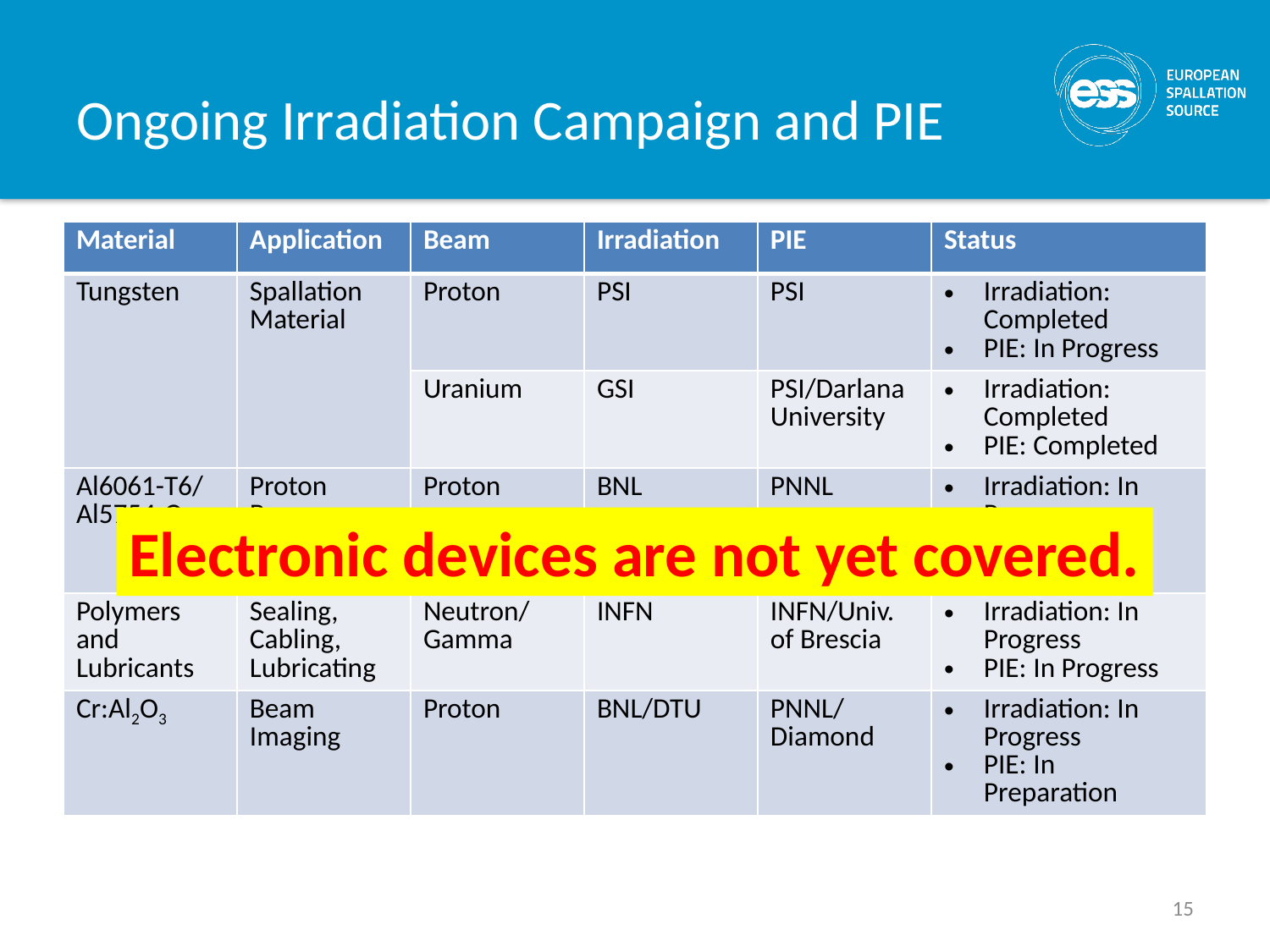

# Ongoing Irradiation Campaign and PIE
| Material | Application | Beam | Irradiation | PIE | Status |
| --- | --- | --- | --- | --- | --- |
| Tungsten | Spallation Material | Proton | PSI | PSI | Irradiation: Completed PIE: In Progress |
|  |  | Uranium | GSI | PSI/Darlana University | Irradiation: Completed PIE: Completed |
| Al6061-T6/Al5754-O | Proton Beam Window | Proton | BNL | PNNL | Irradiation: In Progress PIE: In Preparation |
| Polymers and Lubricants | Sealing, Cabling, Lubricating | Neutron/Gamma | INFN | INFN/Univ. of Brescia | Irradiation: In Progress PIE: In Progress |
| Cr:Al2O3 | Beam Imaging | Proton | BNL/DTU | PNNL/Diamond | Irradiation: In Progress PIE: In Preparation |
Electronic devices are not yet covered.
15